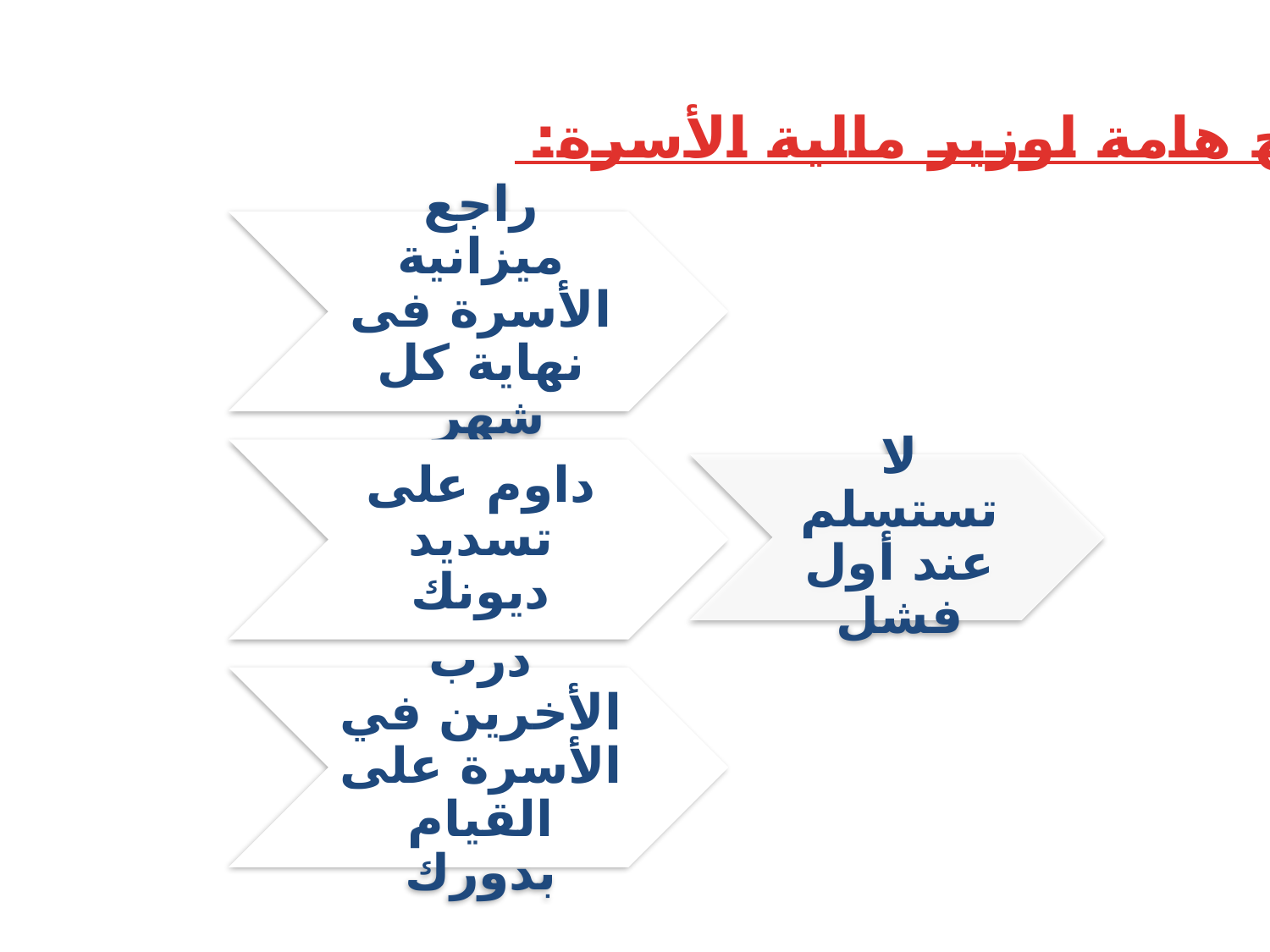

نصائح هامة لوزير مالية الأسرة:
راجع ميزانية الأسرة فى نهاية كل شهر
لا تستسلم عند أول فشل
داوم على تسديد ديونك
درب الأخرين في الأسرة على القيام بدورك